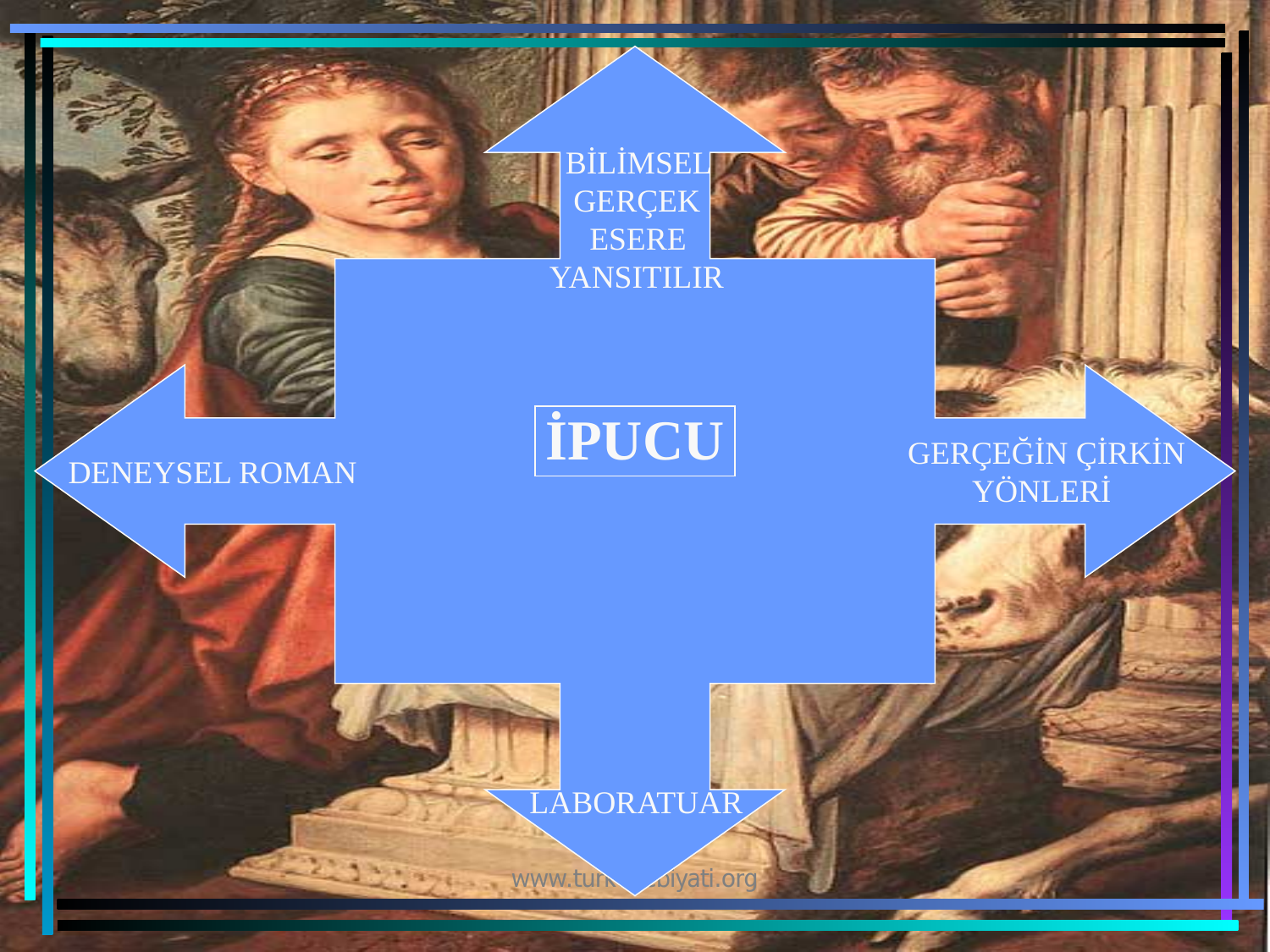

İPUCU

  BİLİMSEL
   GERÇEK
     ESERE
YANSITILIR
|  |
| --- |
GERÇEĞİN ÇİRKİN
        YÖNLERİ
DENEYSEL ROMAN
LABORATUAR
www.turkedebiyati.org